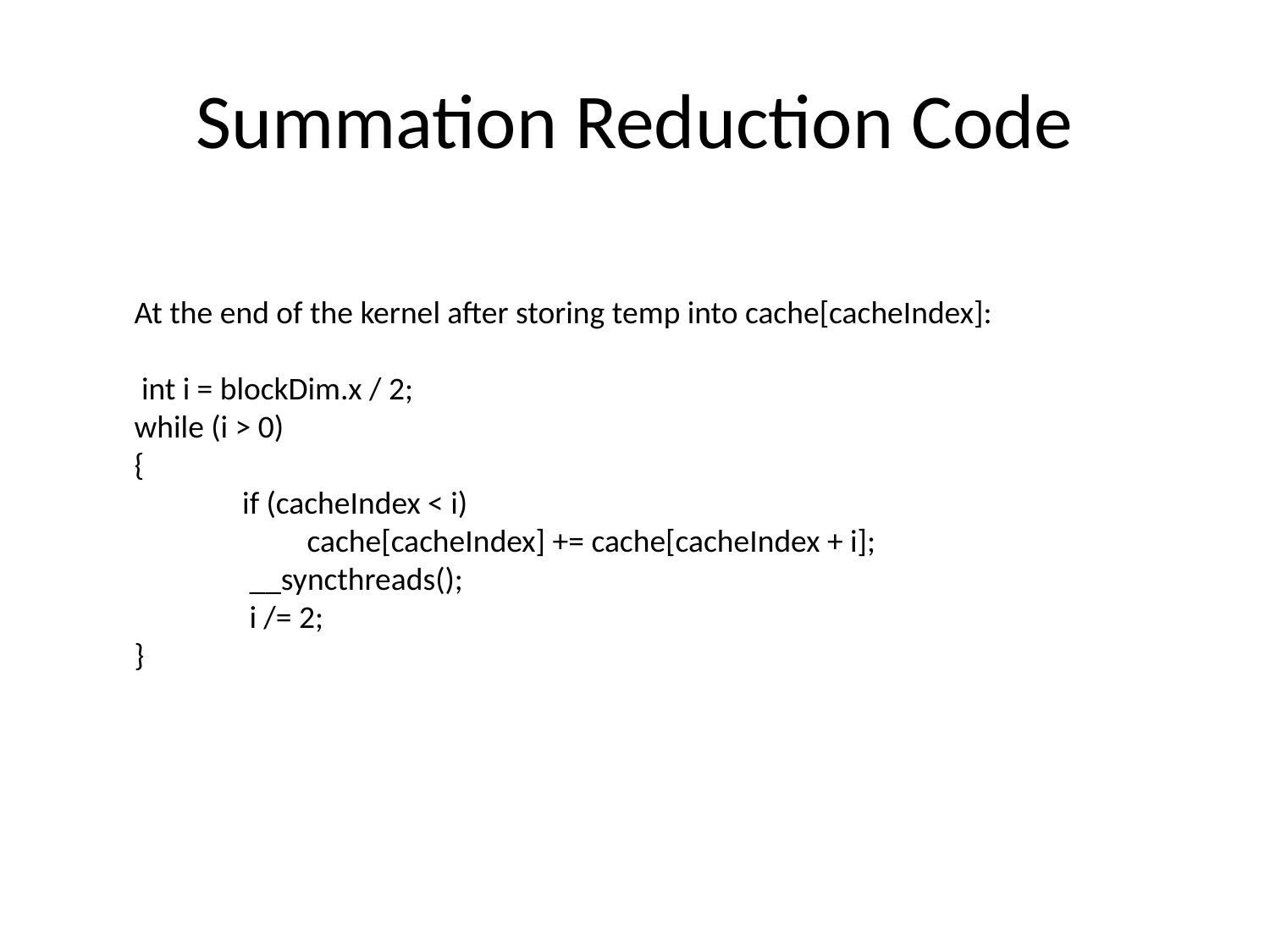

# Summation Reduction Code
At the end of the kernel after storing temp into cache[cacheIndex]:

 int i = blockDim.x / 2;
while (i > 0)
{
               if (cacheIndex < i)
                        cache[cacheIndex] += cache[cacheIndex + i];
                __syncthreads();
                i /= 2;
}